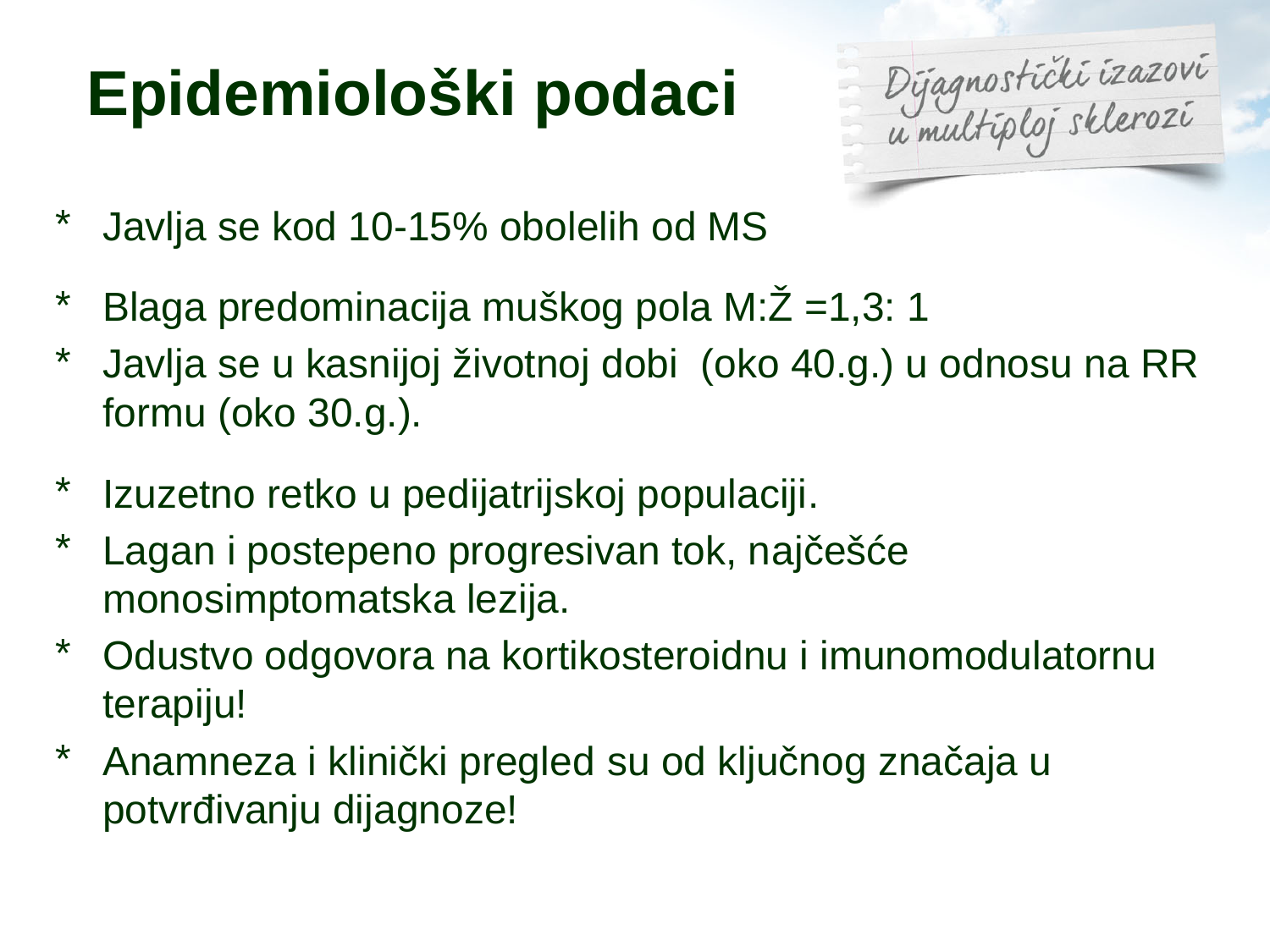

# Epidemiološki podaci
Javlja se kod 10-15% obolelih od MS
Blaga predominacija muškog pola M:Ž =1,3: 1
Javlja se u kasnijoj životnoj dobi  (oko 40.g.) u odnosu na RR formu (oko 30.g.).
Izuzetno retko u pedijatrijskoj populaciji.
Lagan i postepeno progresivan tok, najčešće monosimptomatska lezija.
Odustvo odgovora na kortikosteroidnu i imunomodulatornu terapiju!
Anamneza i klinički pregled su od ključnog značaja u potvrđivanju dijagnoze!